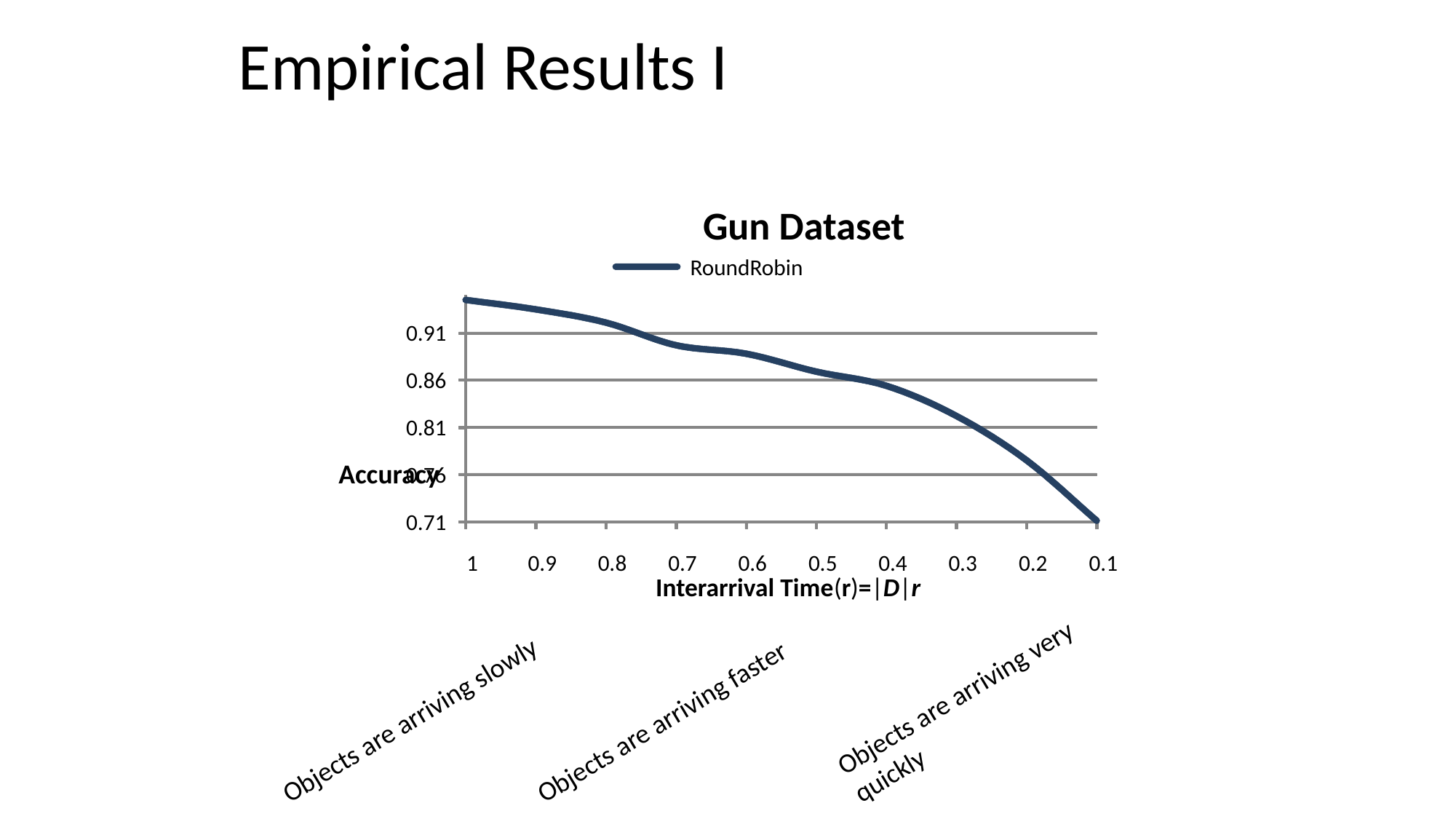

# Empirical Results I

Gun Dataset
RoundRobin

0.91

0.86
0.81
Accuracy
0.76
0.71

1
0.9
0.8
0.7
0.6
0.5
0.4
0.3
0.2
0.1
Interarrival Time
(
r
)
=
|
D
|
r
Objects are arriving very quickly
Objects are arriving slowly
Objects are arriving faster